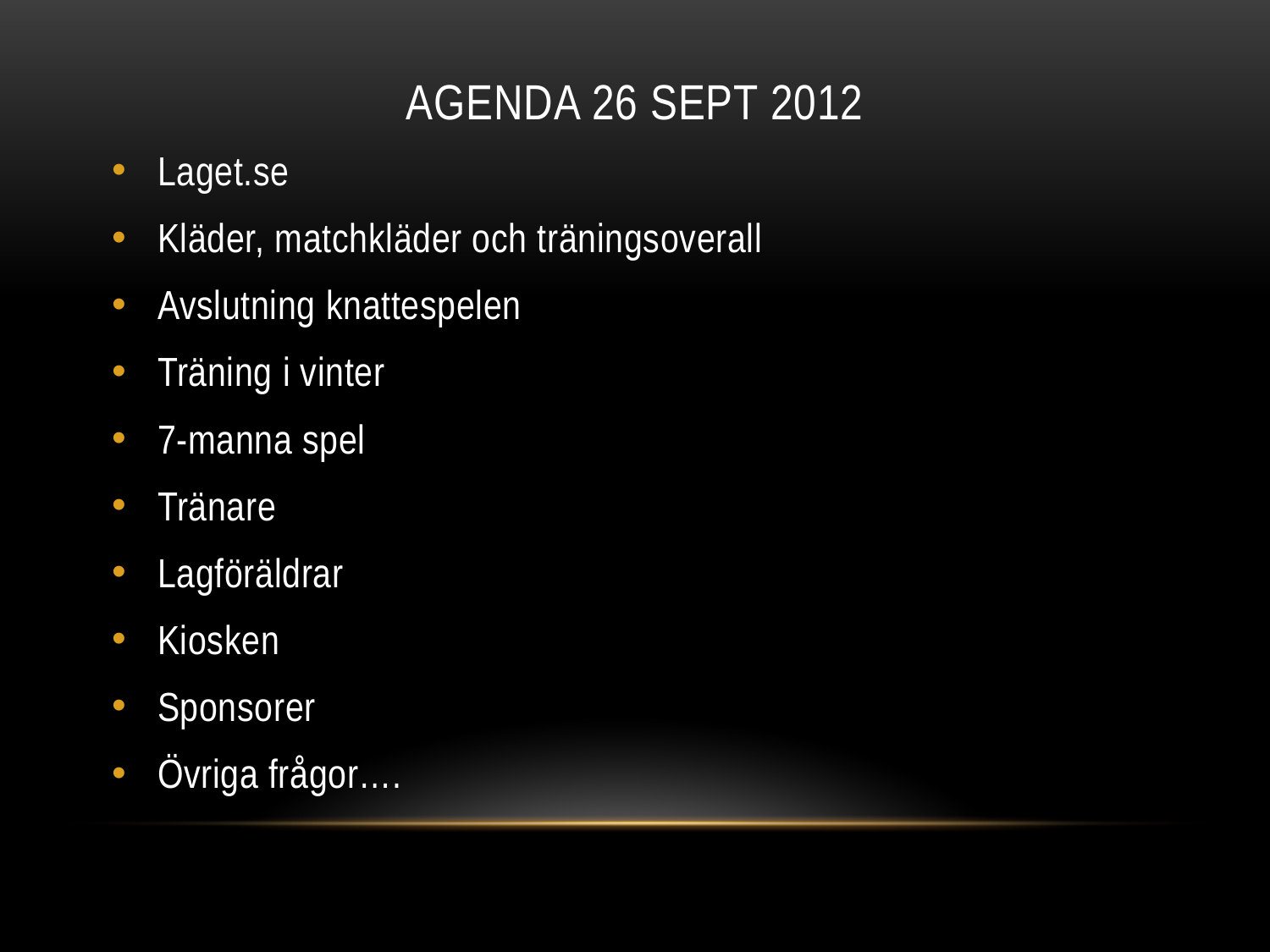

# AGENDA 26 SEPT 2012
Laget.se
Kläder, matchkläder och träningsoverall
Avslutning knattespelen
Träning i vinter
7-manna spel
Tränare
Lagföräldrar
Kiosken
Sponsorer
Övriga frågor….